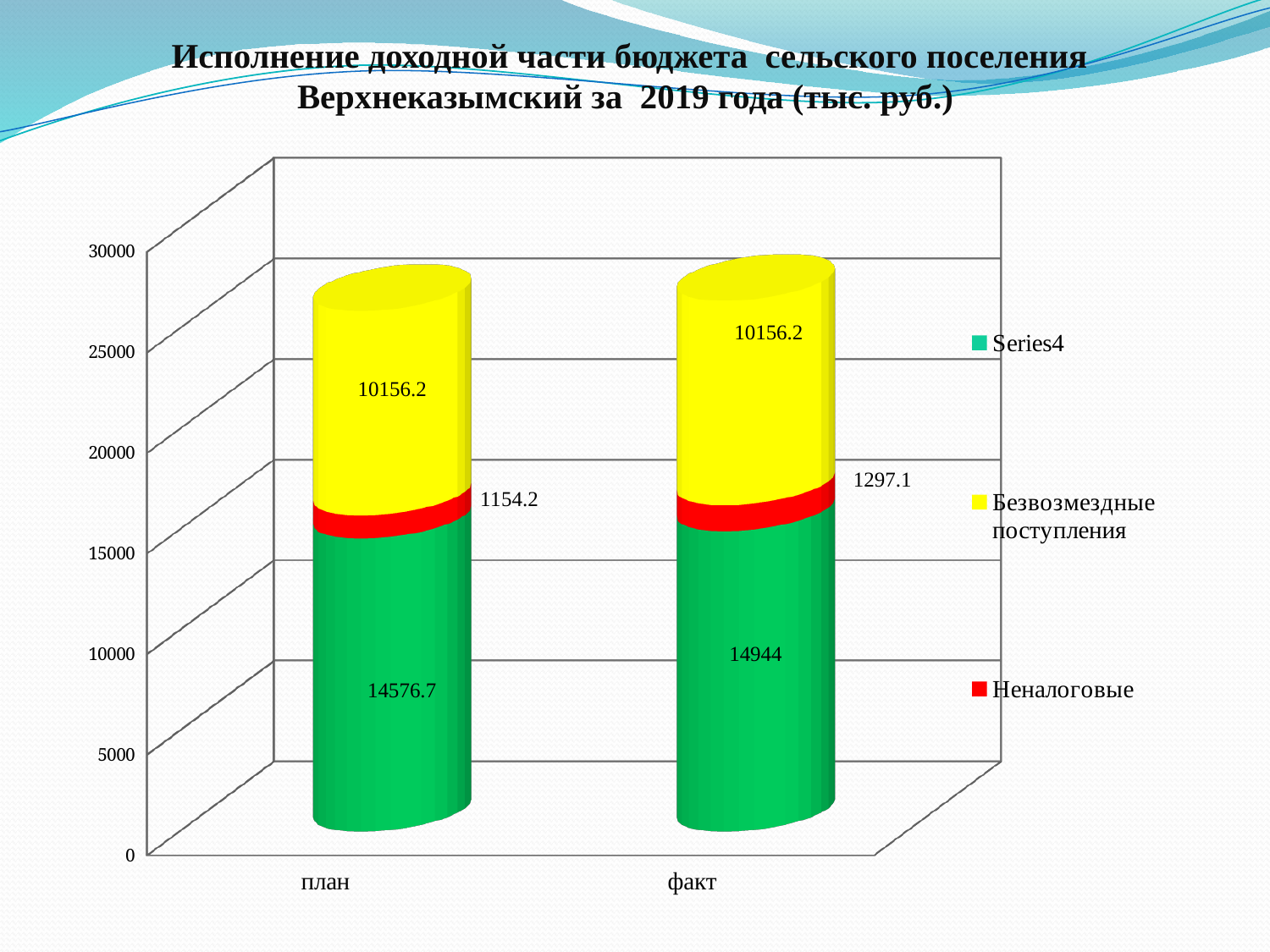

# Исполнение доходной части бюджета  сельского поселения Верхнеказымский за  2019 года (тыс. руб.)

[unsupported chart]